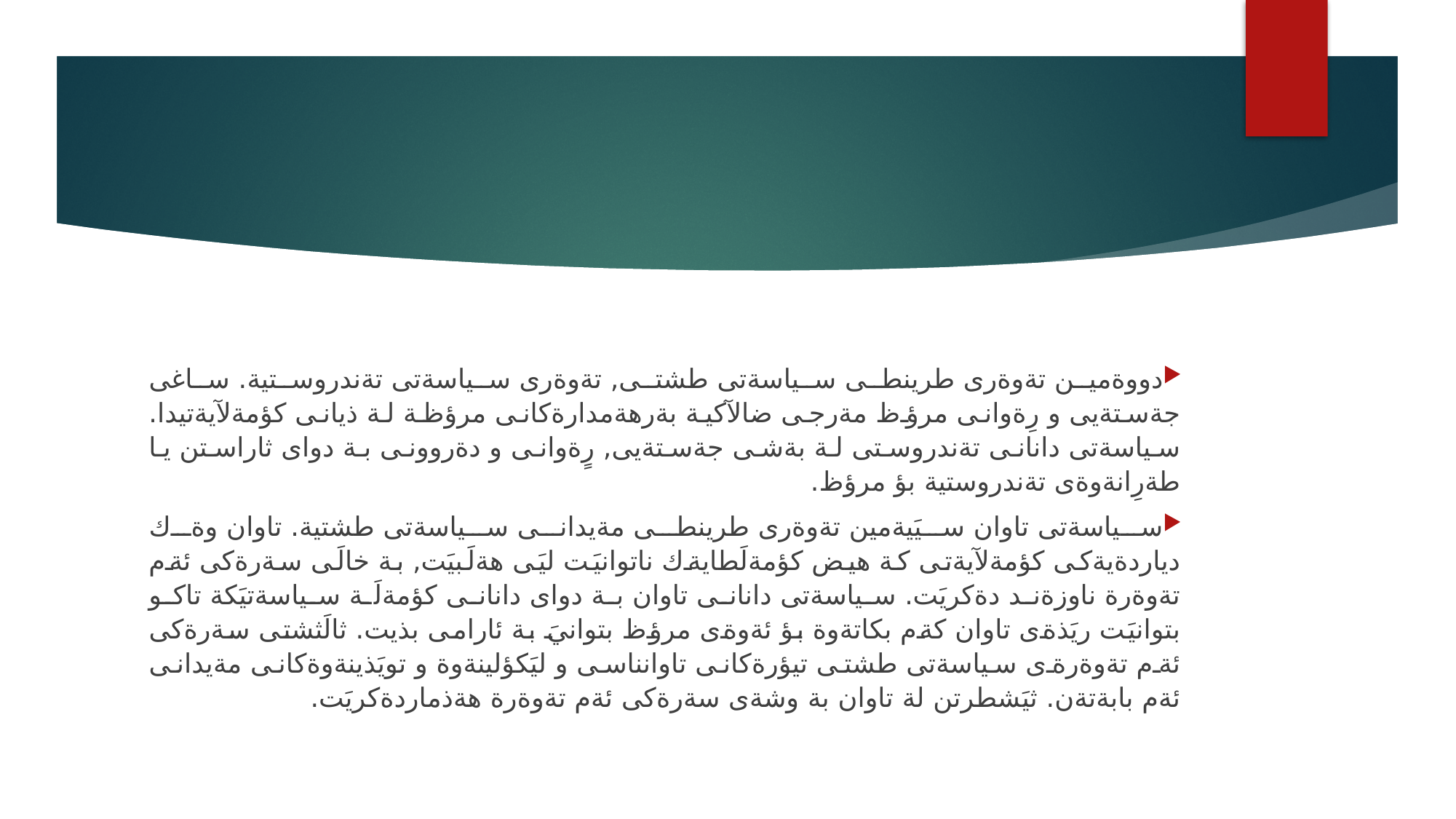

#

دووةمين تةوةرى طرينطى سياسةتى طشتى, تةوةرى سياسةتى تةندروستية. ساغى جةستةيى و رِةوانى مرؤظ مةرجى ضالآكية بةرهةمدارةكانى مرؤظة لة ذيانى كؤمةلآيةتيدا. سياسةتى دانانى تةندروستى لة بةشى جةستةيى, رٍةوانى و دةروونى بة دواى ثاراستن يا طةرِانةوةى تةندروستية بؤ مرؤظ.
سياسةتى تاوان سيَيةمين تةوةرى طرينطى مةيدانى سياسةتى طشتية. تاوان وةك دياردةيةكى كؤمةلآيةتى كة هيض كؤمةلَطايةك ناتوانيَت ليَى هةلَبيَت, بة خالَى سةرةكى ئةم تةوةرة ناوزةند دةكريَت. سياسةتى دانانى تاوان بة دواى دانانى كؤمةلَة سياسةتيَكة تاكو بتوانيَت ريَذةى تاوان كةم بكاتةوة بؤ ئةوةى مرؤظ بتوانيَ بة ئارامى بذيت. ثالَثشتى سةرةكى ئةم تةوةرةى سياسةتى طشتى تيؤرةكانى تاوانناسى و ليَكؤلينةوة و تويَذينةوةكانى مةيدانى ئةم بابةتةن. ثيَشطرتن لة تاوان بة وشةى سةرةكى ئةم تةوةرة هةذماردةكريَت.